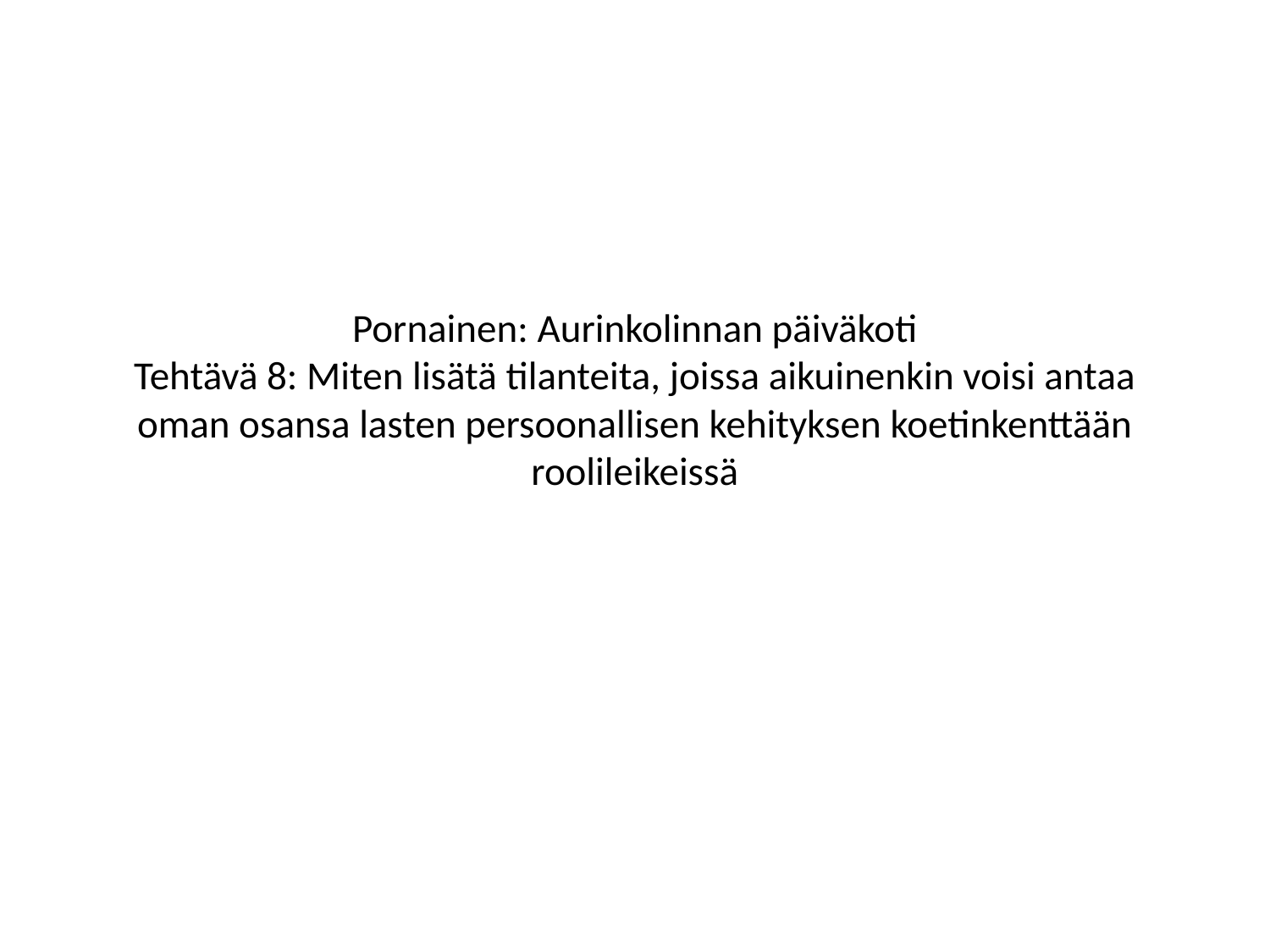

# Pornainen: Aurinkolinnan päiväkoti Tehtävä 8: Miten lisätä tilanteita, joissa aikuinenkin voisi antaa oman osansa lasten persoonallisen kehityksen koetinkenttään roolileikeissä